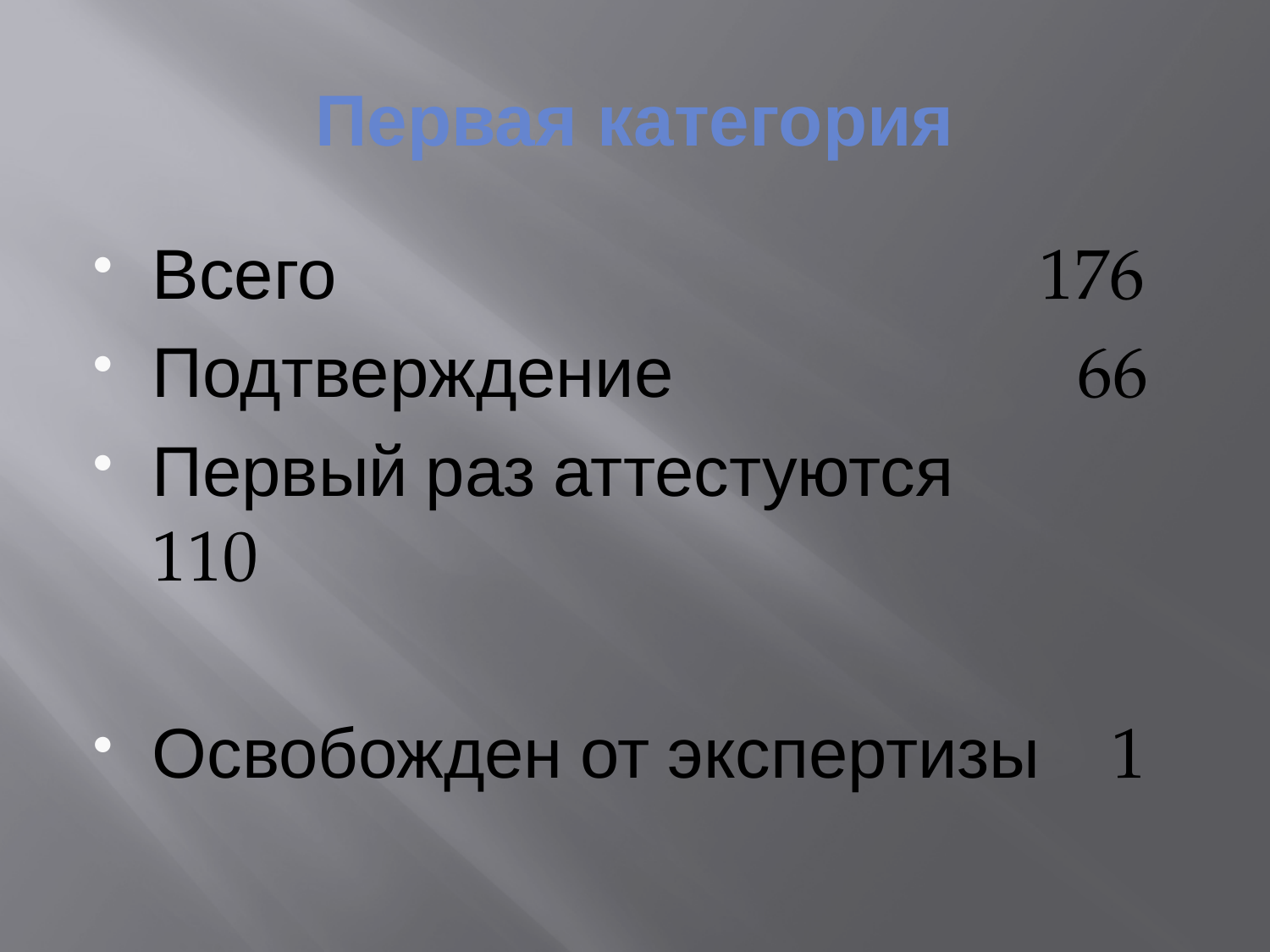

# Первая категория
Всего                                        176
Подтверждение                       66
Первый раз аттестуются        110

Освобожден от экспертизы    1